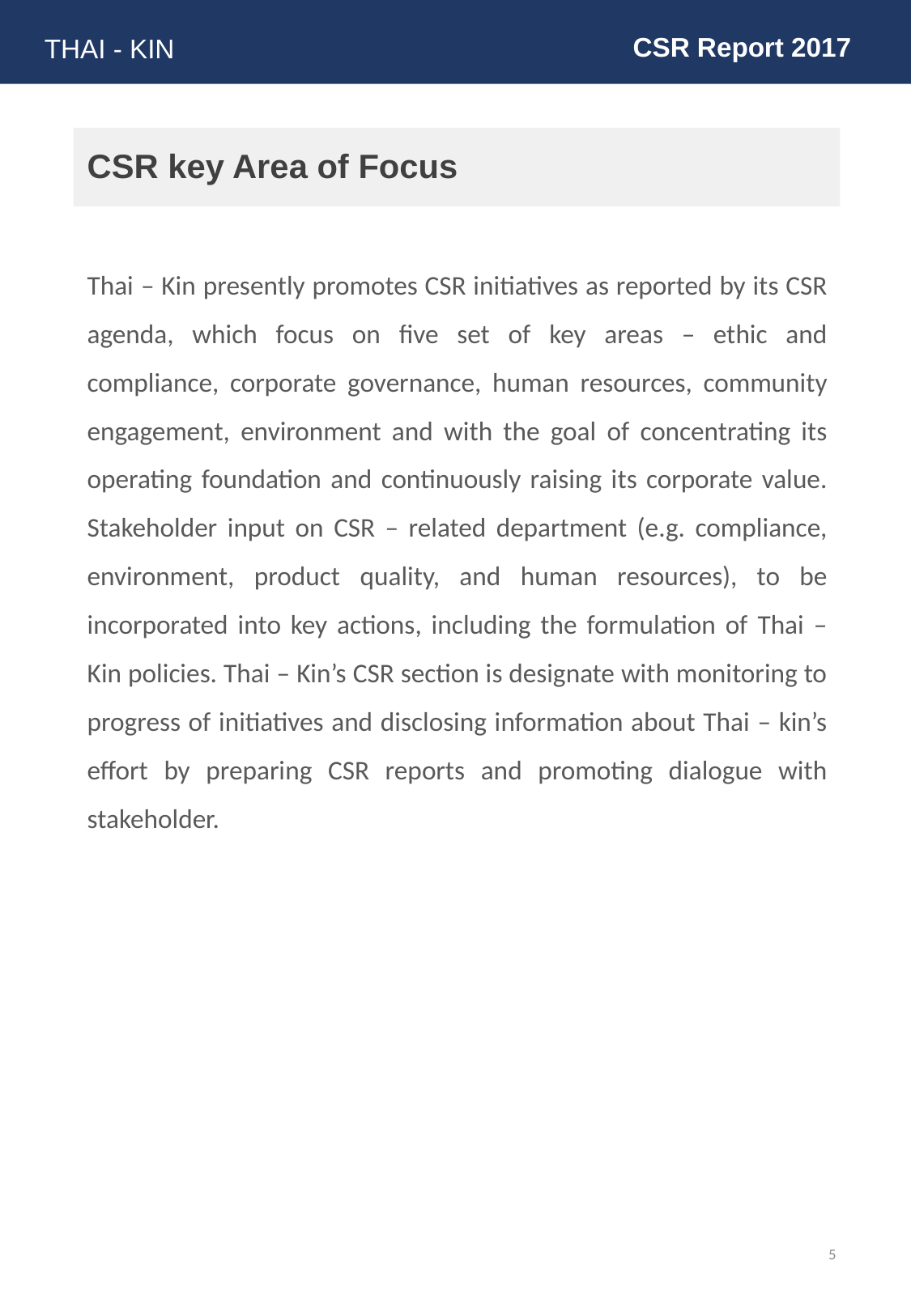

CSR Report 2017
THAI - KIN

CSR key Area of Focus

Thai – Kin presently promotes CSR initiatives as reported by its CSR agenda, which focus on five set of key areas – ethic and compliance, corporate governance, human resources, community engagement, environment and with the goal of concentrating its operating foundation and continuously raising its corporate value. Stakeholder input on CSR – related department (e.g. compliance, environment, product quality, and human resources), to be incorporated into key actions, including the formulation of Thai – Kin policies. Thai – Kin’s CSR section is designate with monitoring to progress of initiatives and disclosing information about Thai – kin’s effort by preparing CSR reports and promoting dialogue with stakeholder.

5